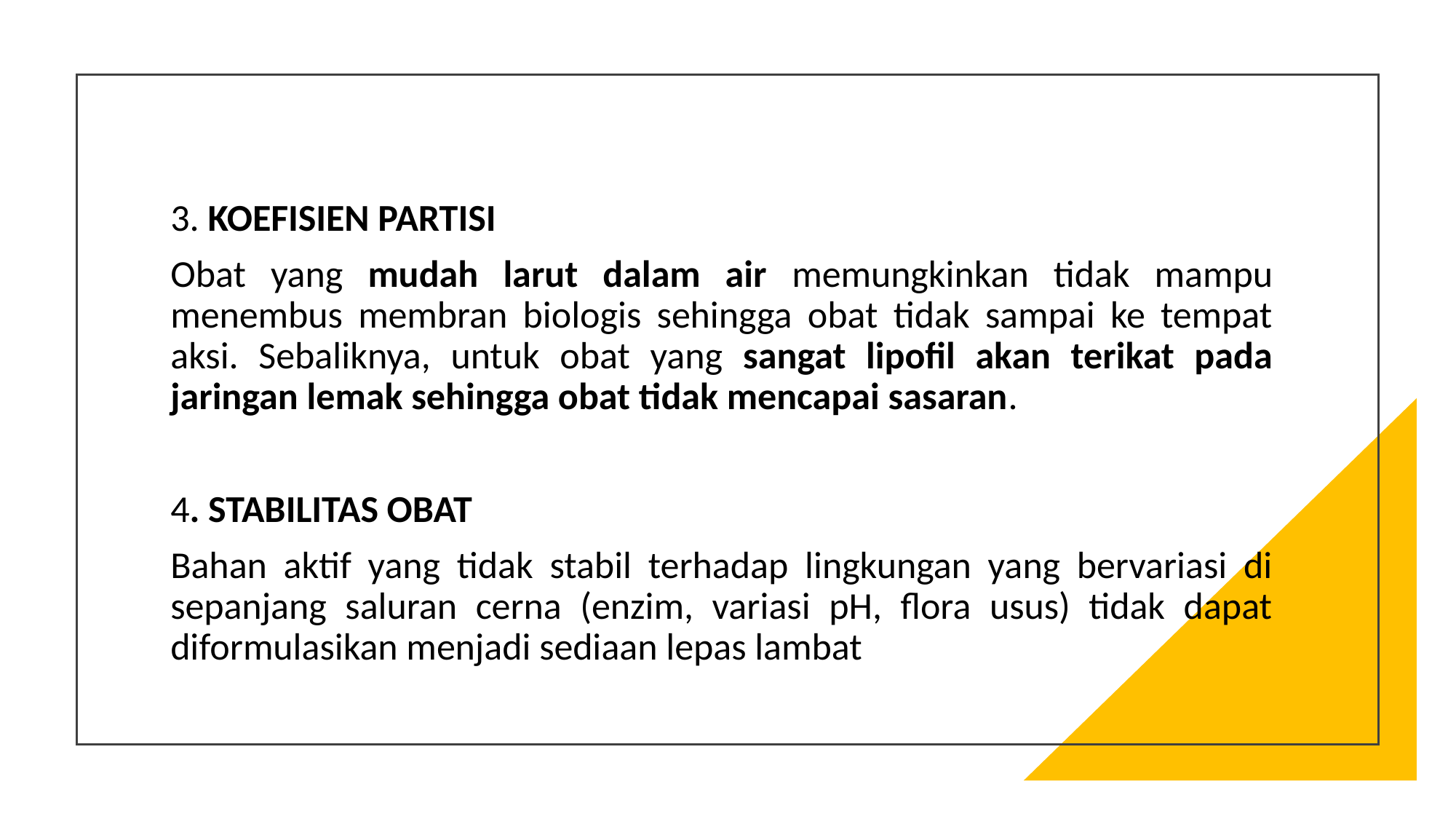

3. KOEFISIEN PARTISI
Obat yang mudah larut dalam air memungkinkan tidak mampu menembus membran biologis sehingga obat tidak sampai ke tempat aksi. Sebaliknya, untuk obat yang sangat lipofil akan terikat pada jaringan lemak sehingga obat tidak mencapai sasaran.

4. STABILITAS OBAT
Bahan aktif yang tidak stabil terhadap lingkungan yang bervariasi di sepanjang saluran cerna (enzim, variasi pH, flora usus) tidak dapat diformulasikan menjadi sediaan lepas lambat